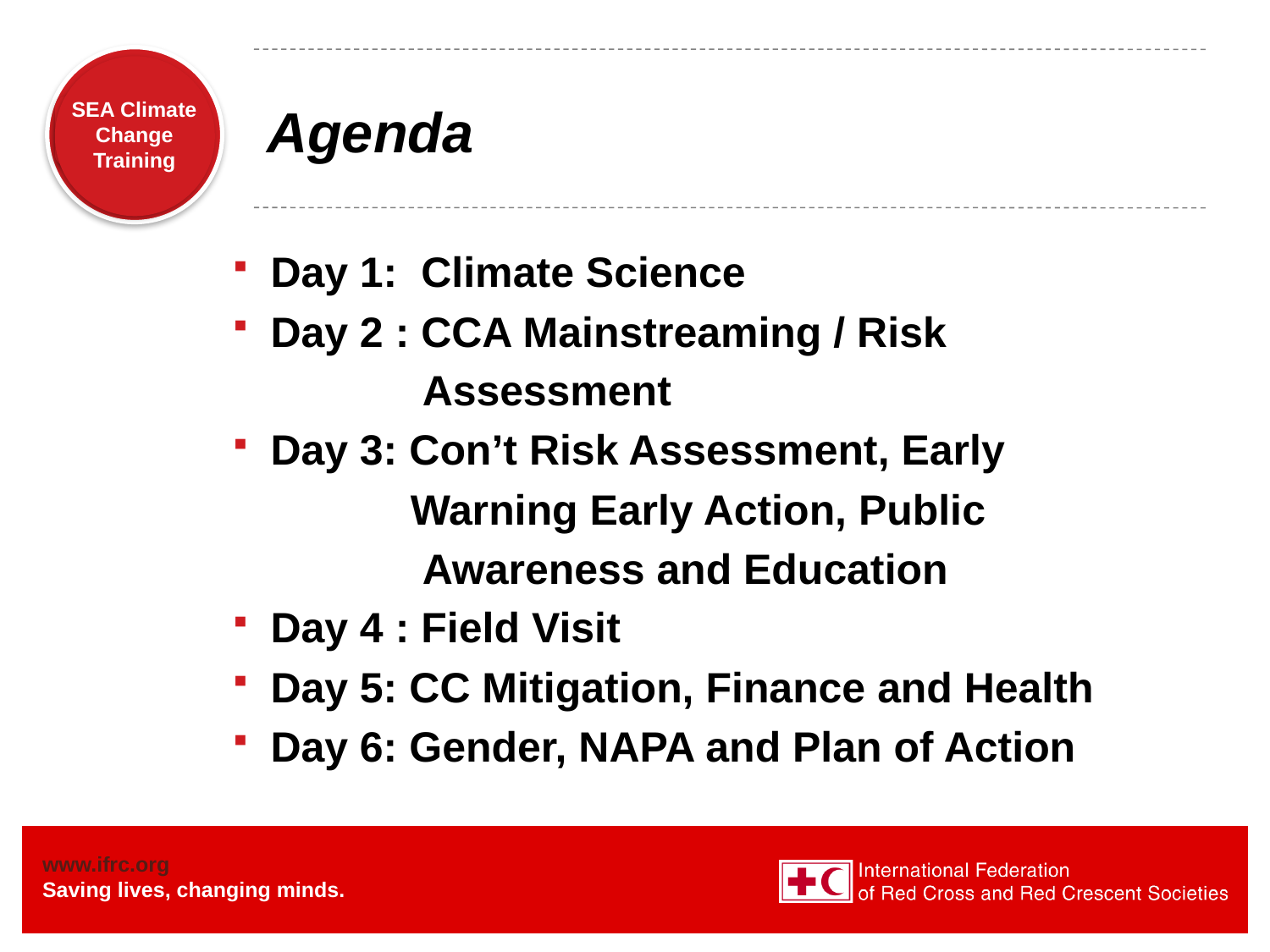

# Agenda
Day 1:  Climate Science
Day 2 : CCA Mainstreaming / Risk
                Assessment
Day 3: Con’t Risk Assessment, Early
               Warning Early Action, Public
                Awareness and Education
Day 4 : Field Visit
Day 5: CC Mitigation, Finance and Health
Day 6: Gender, NAPA and Plan of Action